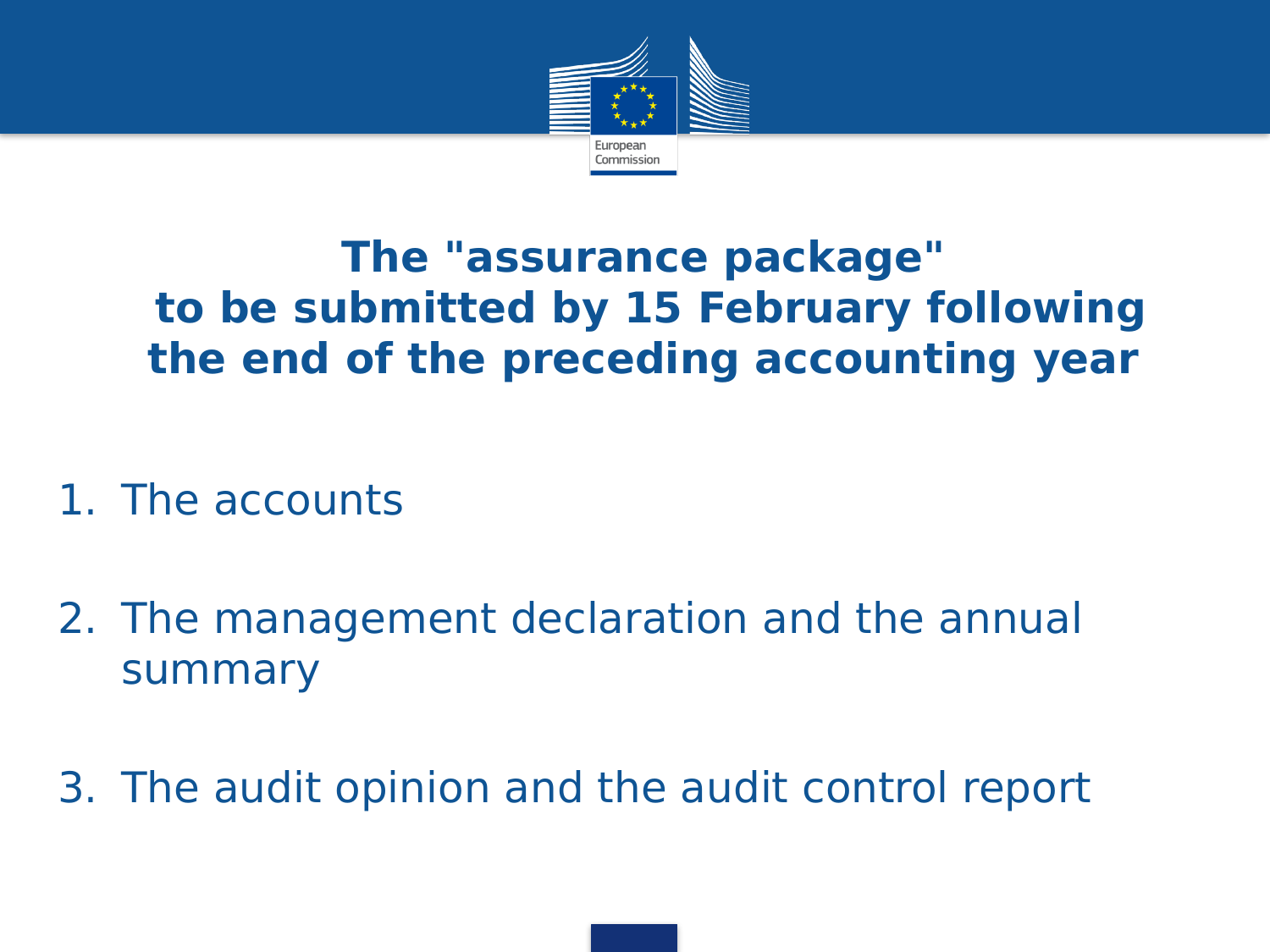

# The "assurance package" to be submitted by 15 February following the end of the preceding accounting year
The accounts

The management declaration and the annual summary

The audit opinion and the audit control report